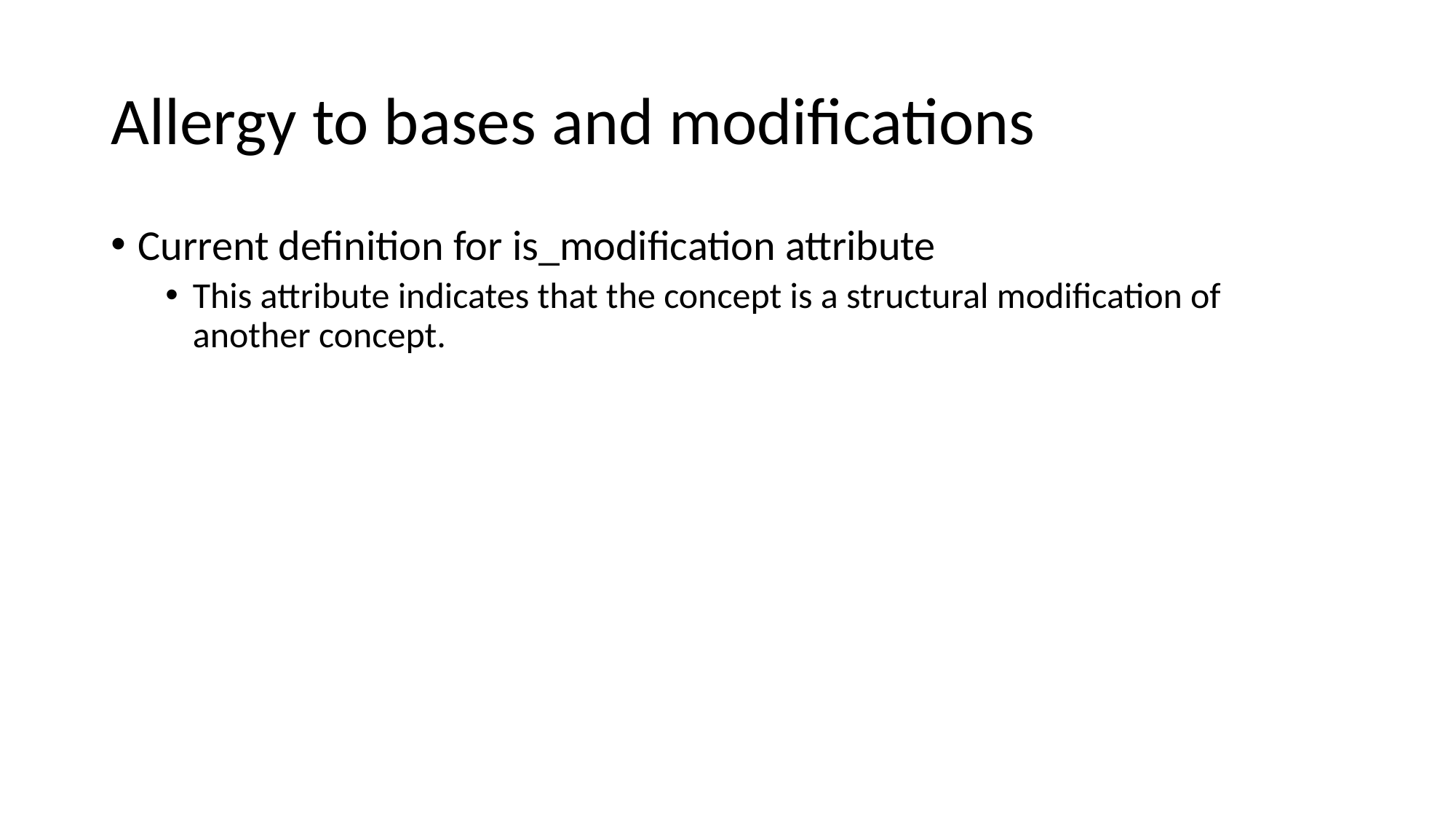

# Allergy to bases and modifications
Current definition for is_modification attribute
This attribute indicates that the concept is a structural modification of another concept.